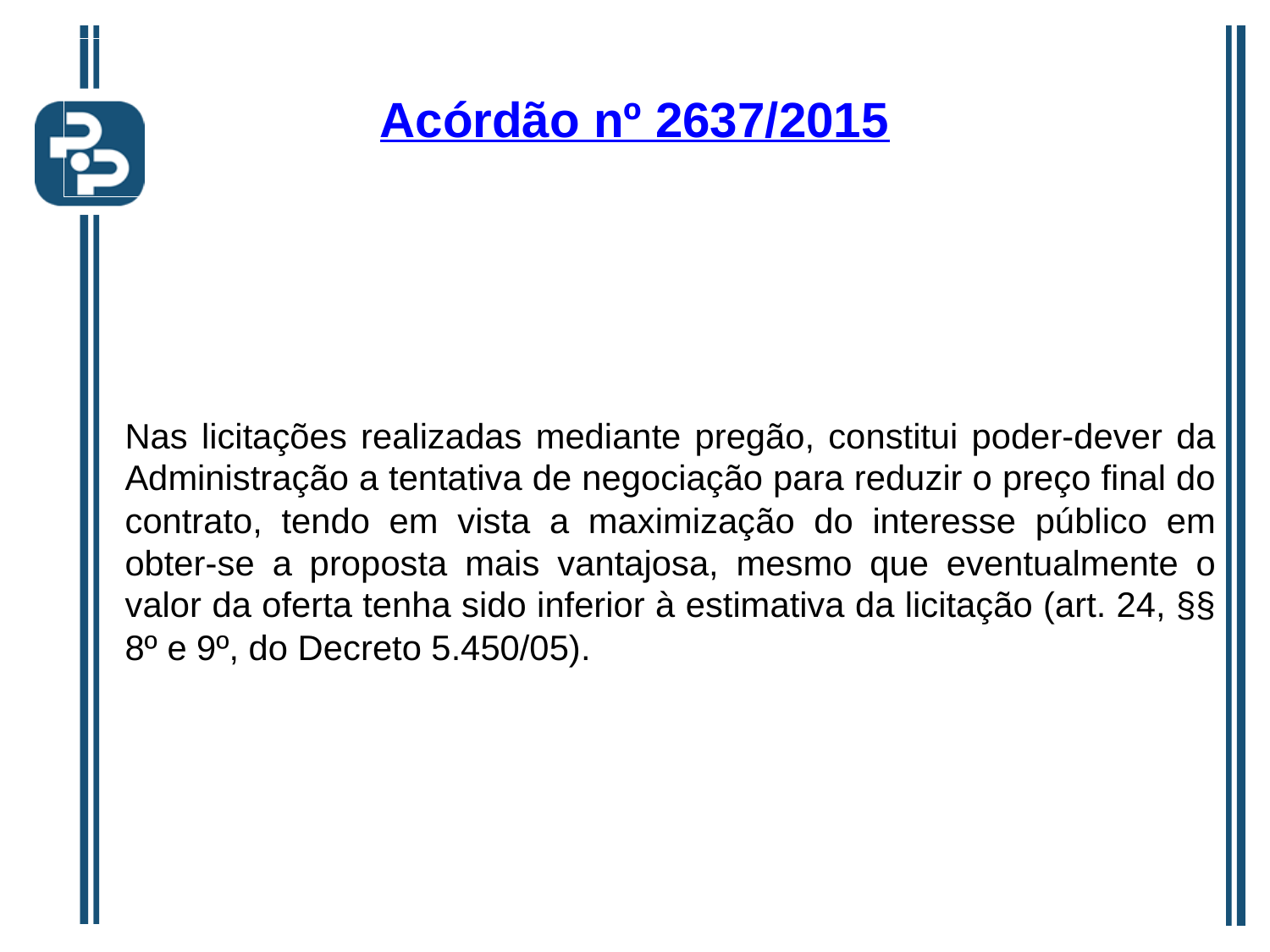

# Acórdão nº 2637/2015
Nas licitações realizadas mediante pregão, constitui poder-dever da Administração a tentativa de negociação para reduzir o preço final do contrato, tendo em vista a maximização do interesse público em obter-se a proposta mais vantajosa, mesmo que eventualmente o valor da oferta tenha sido inferior à estimativa da licitação (art. 24, §§ 8º e 9º, do Decreto 5.450/05).